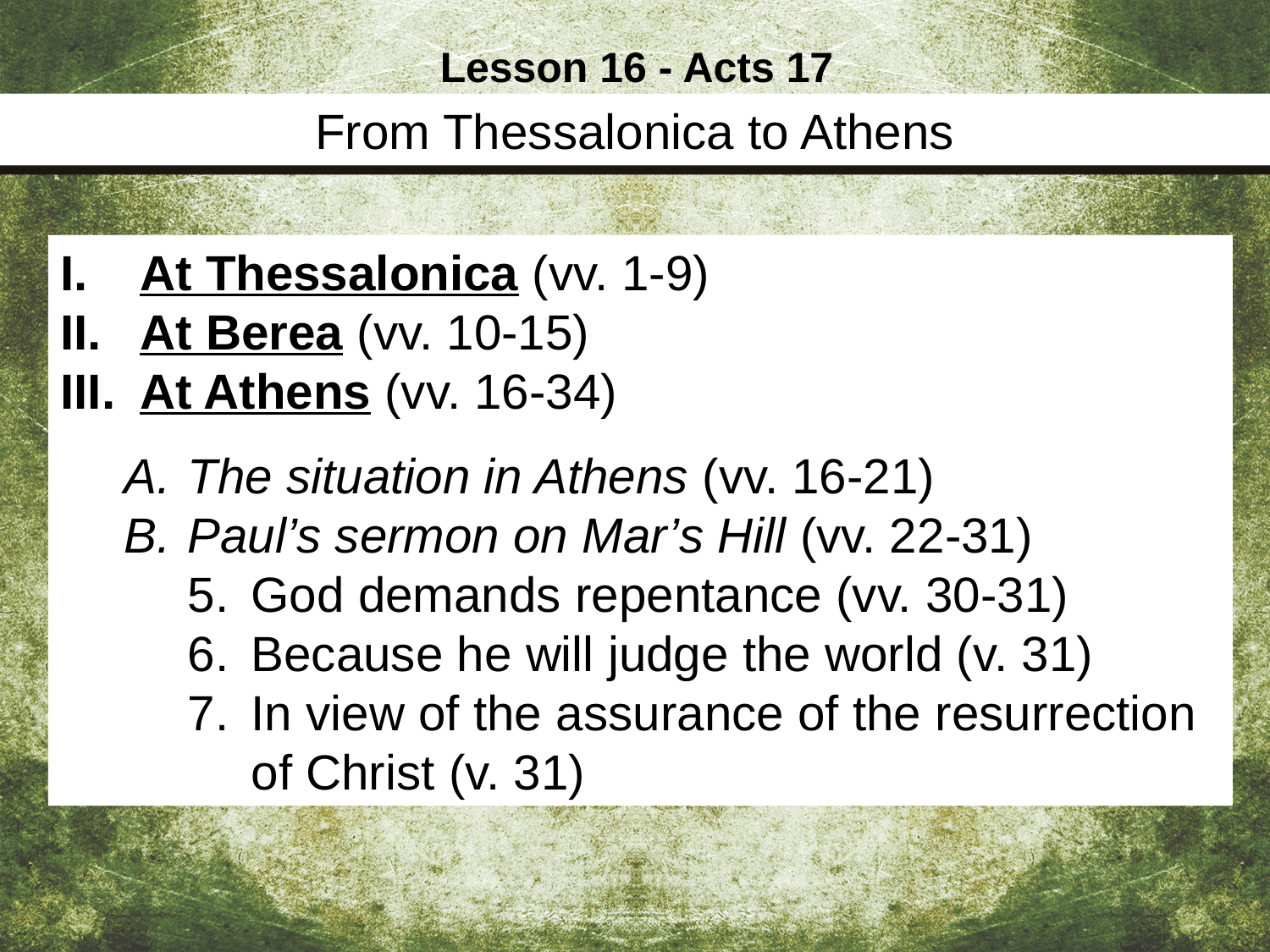

Lesson 16 - Acts 17
From Thessalonica to Athens

At Thessalonica (vv. 1-9)
At Berea (vv. 10-15)
At Athens (vv. 16-34)

The situation in Athens (vv. 16-21)
Paul’s sermon on Mar’s Hill (vv. 22-31)
God demands repentance (vv. 30-31)
Because he will judge the world (v. 31)
In view of the assurance of the resurrection of Christ (v. 31)